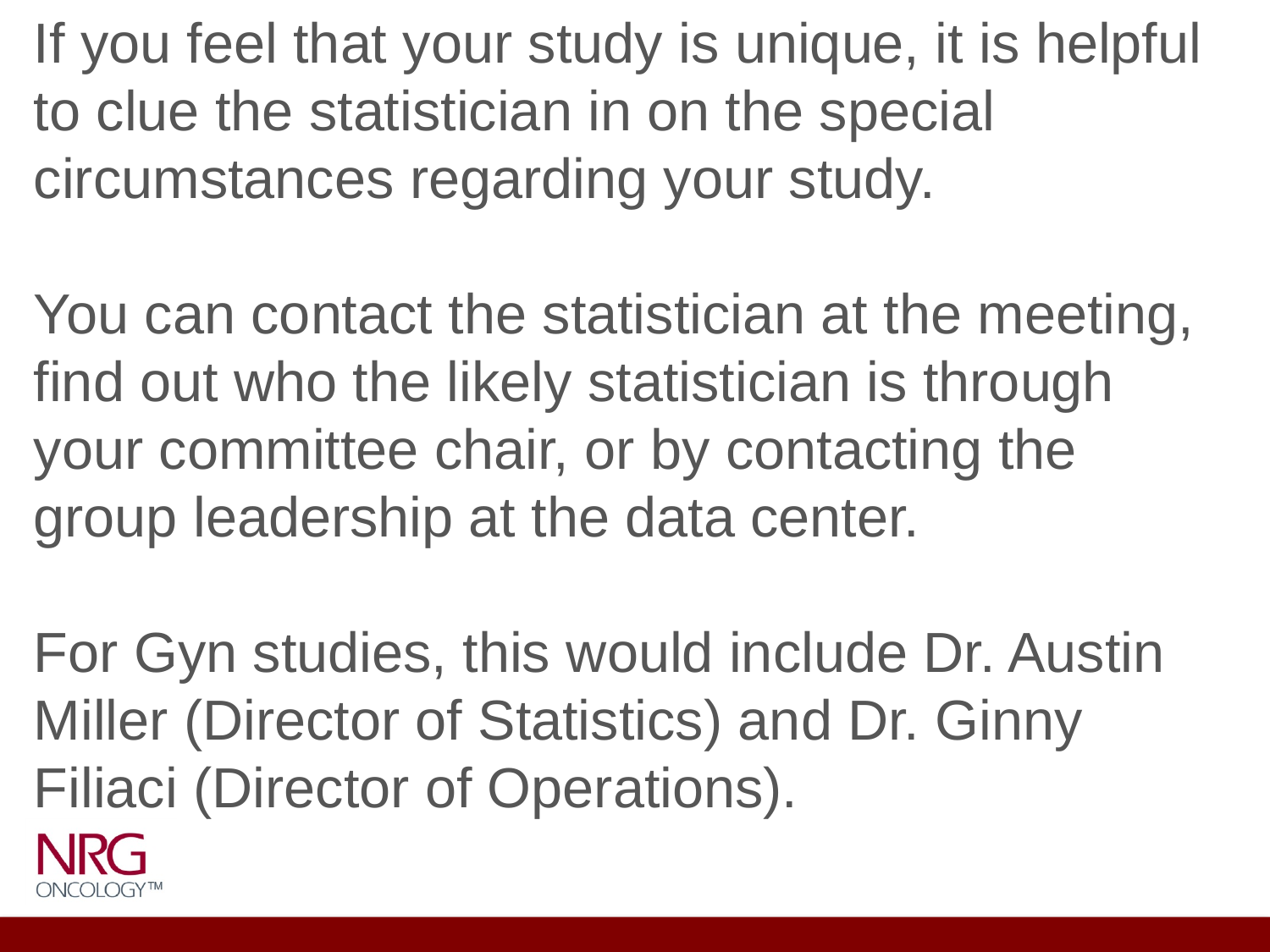

If you feel that your study is unique, it is helpful to clue the statistician in on the special circumstances regarding your study.

You can contact the statistician at the meeting, find out who the likely statistician is through your committee chair, or by contacting the group leadership at the data center.

For Gyn studies, this would include Dr. Austin Miller (Director of Statistics) and Dr. Ginny Filiaci (Director of Operations).